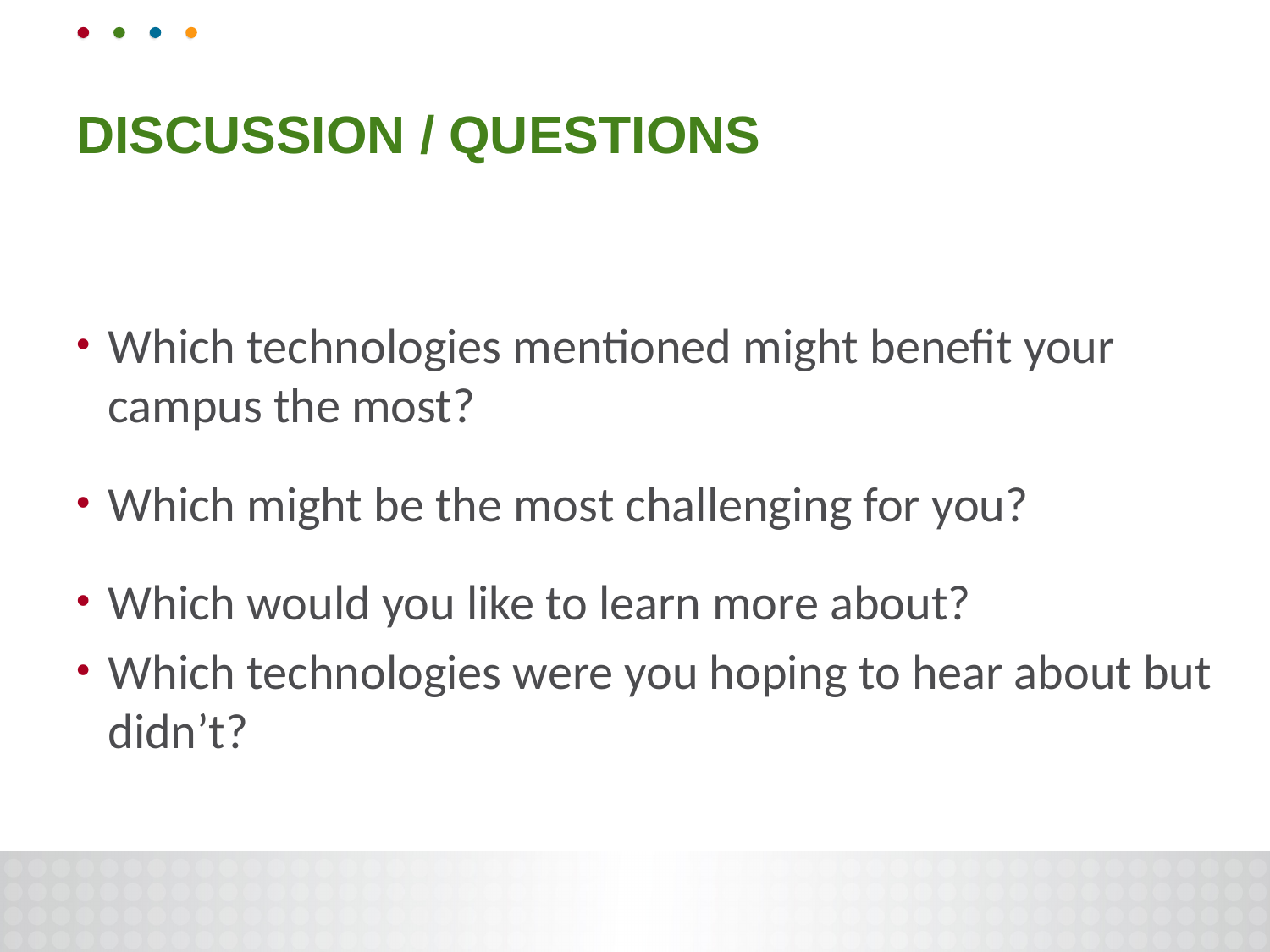

# Discussion / questions
Which technologies mentioned might benefit your campus the most?
Which might be the most challenging for you?
Which would you like to learn more about?
Which technologies were you hoping to hear about but didn’t?